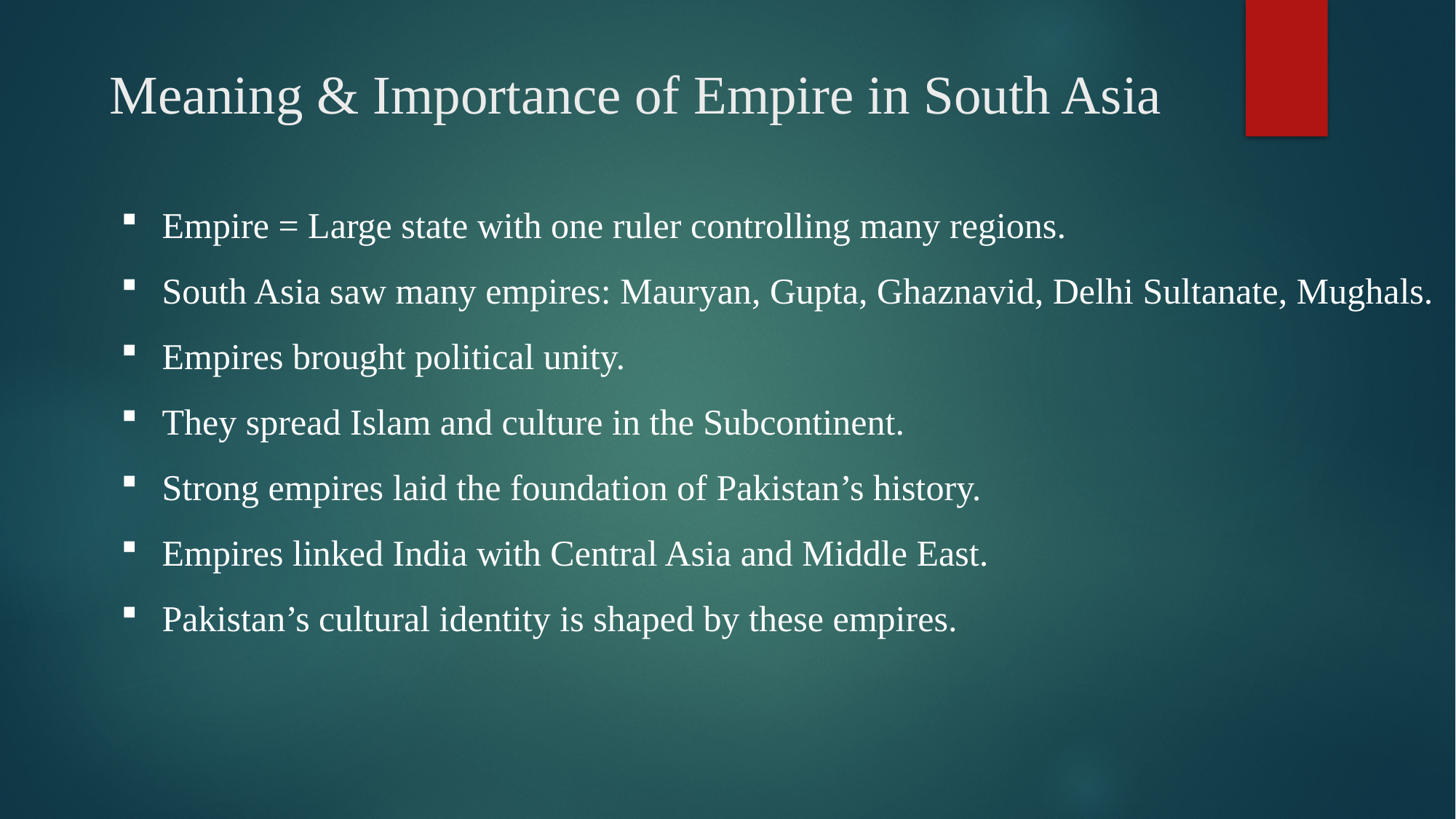

# Meaning & Importance of Empire in South Asia
Empire = Large state with one ruler controlling many regions.
South Asia saw many empires: Mauryan, Gupta, Ghaznavid, Delhi Sultanate, Mughals.
Empires brought political unity.
They spread Islam and culture in the Subcontinent.
Strong empires laid the foundation of Pakistan’s history.
Empires linked India with Central Asia and Middle East.
Pakistan’s cultural identity is shaped by these empires.